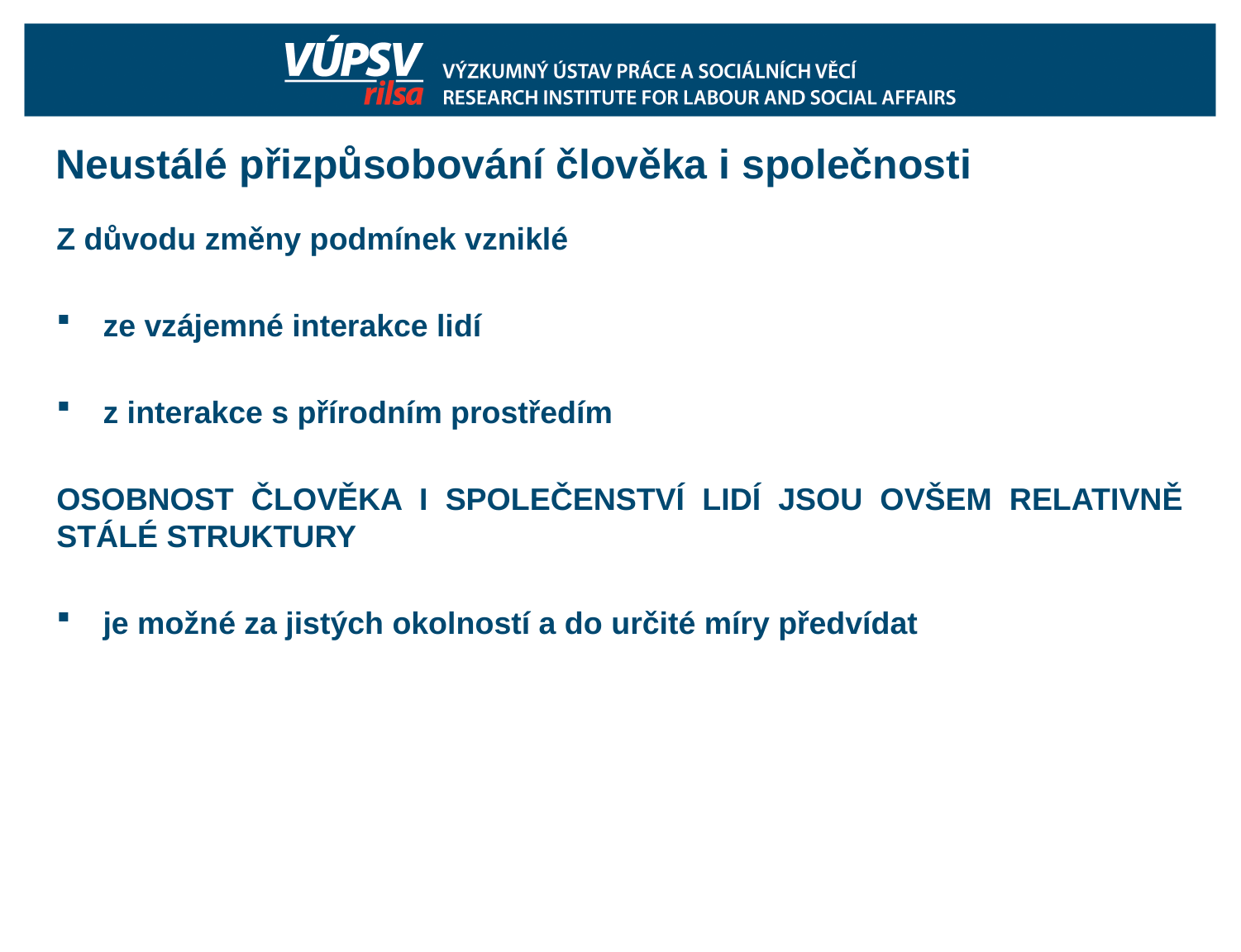

# Neustálé přizpůsobování člověka i společnosti
Z důvodu změny podmínek vzniklé

ze vzájemné interakce lidí

z interakce s přírodním prostředím

OSOBNOST ČLOVĚKA I SPOLEČENSTVÍ LIDÍ JSOU OVŠEM RELATIVNĚ STÁLÉ STRUKTURY

je možné za jistých okolností a do určité míry předvídat